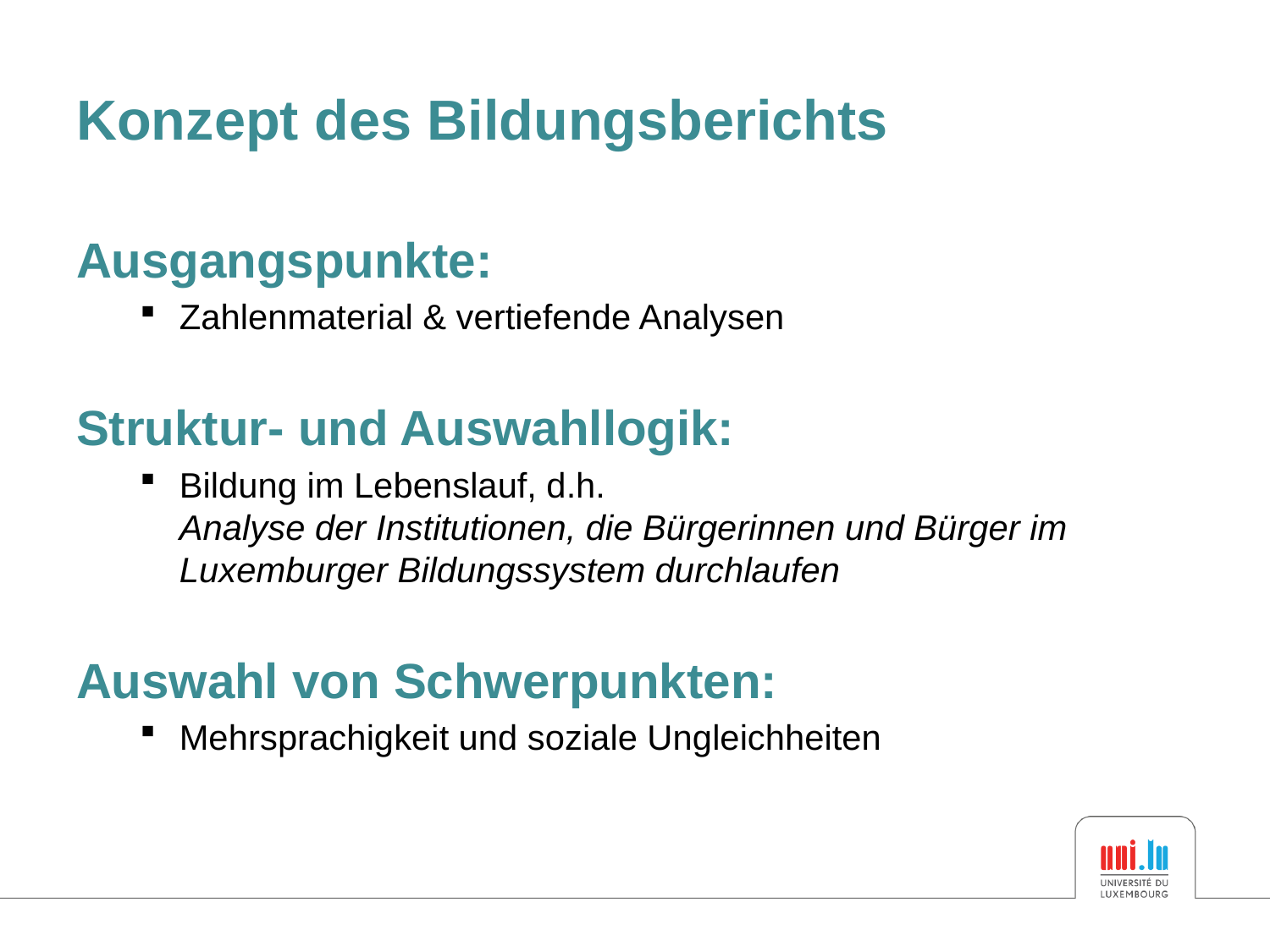

# Konzept des Bildungsberichts
Ausgangspunkte:
Zahlenmaterial & vertiefende Analysen

Struktur- und Auswahllogik:
Bildung im Lebenslauf, d.h.
Analyse der Institutionen, die Bürgerinnen und Bürger im Luxemburger Bildungssystem durchlaufen

Auswahl von Schwerpunkten:
Mehrsprachigkeit und soziale Ungleichheiten